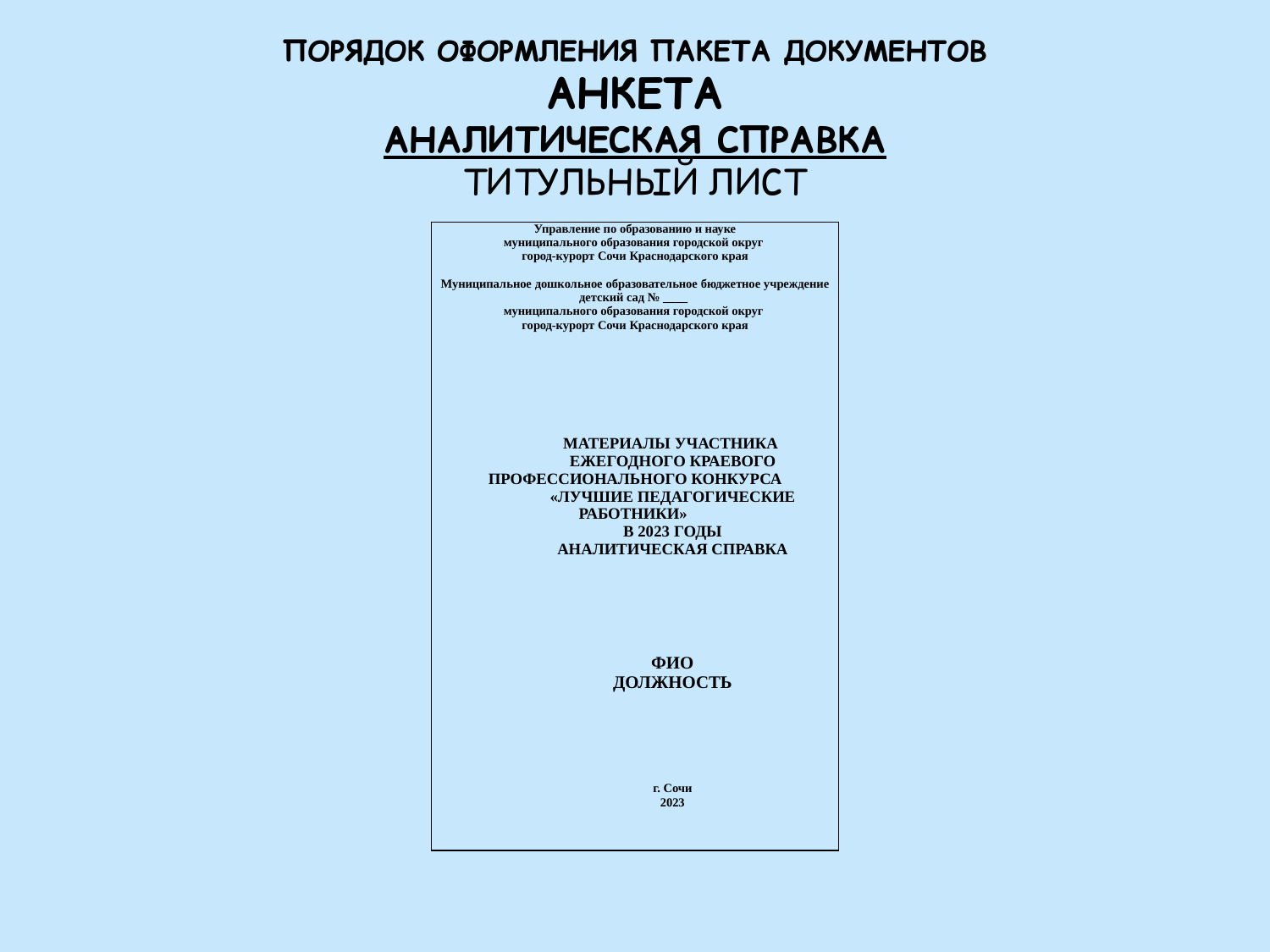

# ПОРЯДОК ОФОРМЛЕНИЯ ПАКЕТА ДОКУМЕНТОВ АНКЕТА АНАЛИТИЧЕСКАЯ СПРАВКА ТИТУЛЬНЫЙ ЛИСТ
| Управление по образованию и науке муниципального образования городской округ город-курорт Сочи Краснодарского края   Муниципальное дошкольное образовательное бюджетное учреждение детский сад № \_\_\_\_ муниципального образования городской округ город-курорт Сочи Краснодарского края       МАТЕРИАЛЫ УЧАСТНИКА ЕЖЕГОДНОГО КРАЕВОГО ПРОФЕССИОНАЛЬНОГО КОНКУРСА «ЛУЧШИЕ ПЕДАГОГИЧЕСКИЕ РАБОТНИКИ» В 2023 ГОДЫ АНАЛИТИЧЕСКАЯ СПРАВКА       ФИО ДОЛЖНОСТЬ         г. Сочи 2023 |
| --- |